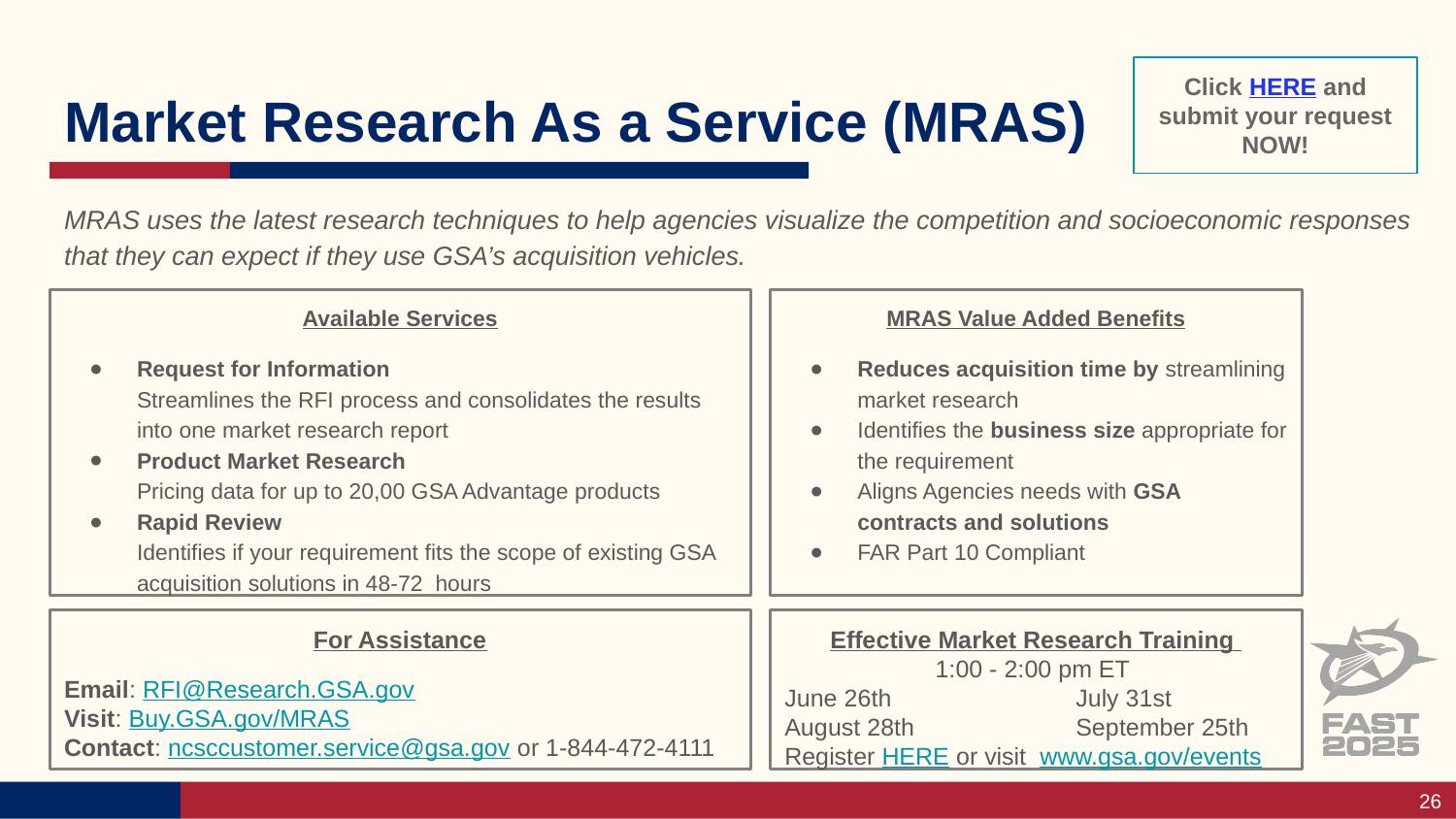

Click HERE and submit your request NOW!
# Market Research As a Service (MRAS)

MRAS uses the latest research techniques to help agencies visualize the competition and socioeconomic responses that they can expect if they use GSA’s acquisition vehicles.

Available Services
Request for Information
Streamlines the RFI process and consolidates the results into one market research report
Product Market Research
Pricing data for up to 20,00 GSA Advantage products
Rapid Review
Identifies if your requirement fits the scope of existing GSA acquisition solutions in 48-72  hours
MRAS Value Added Benefits
Reduces acquisition time by streamlining market research
Identifies the business size appropriate for the requirement
Aligns Agencies needs with GSA contracts and solutions
FAR Part 10 Compliant

For Assistance
Email: RFI@Research.GSA.gov
Visit: Buy.GSA.gov/MRAS
Contact: ncsccustomer.service@gsa.gov or 1-844-472-4111

Effective Market Research Training
1:00 - 2:00 pm ET
June 26th		July 31st
August 28th		September 25th
Register HERE or visit  www.gsa.gov/events
26